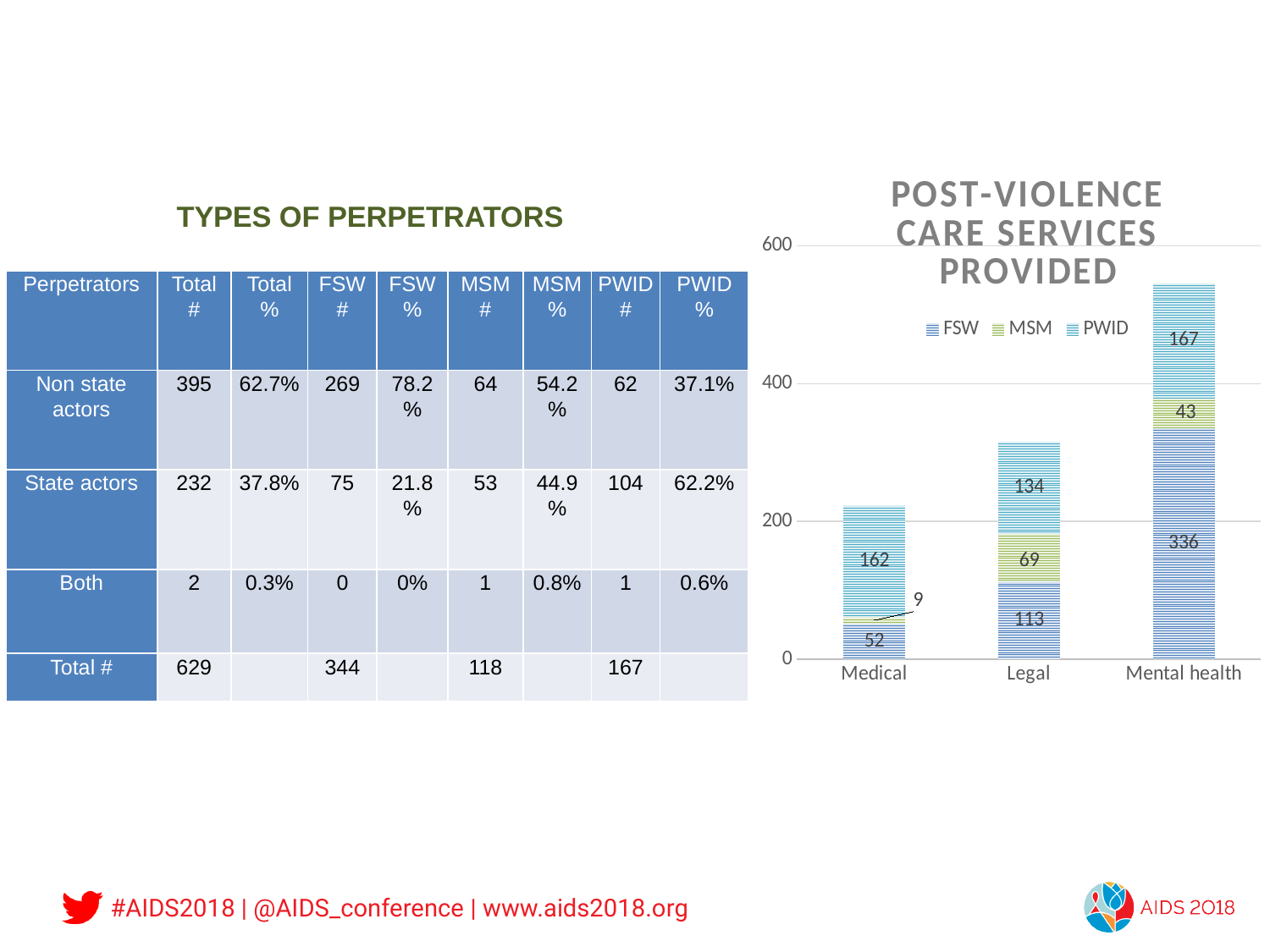

### Chart: POST-VIOLENCE CARE SERVICES PROVIDED

| Category | FSW | MSM | PWID |
|---|---|---|---|
| Medical | 52.0 | 9.0 | 162.0 |
| Legal | 113.0 | 69.0 | 134.0 |
| Mental health | 336.0 | 43.0 | 167.0 |
TYPES OF PERPETRATORS
| Perpetrators | Total # | Total % | FSW # | FSW % | MSM # | MSM % | PWID # | PWID % |
| --- | --- | --- | --- | --- | --- | --- | --- | --- |
| Non state actors | 395 | 62.7% | 269 | 78.2% | 64 | 54.2% | 62 | 37.1% |
| State actors | 232 | 37.8% | 75 | 21.8% | 53 | 44.9% | 104 | 62.2% |
| Both | 2 | 0.3% | 0 | 0% | 1 | 0.8% | 1 | 0.6% |
| Total # | 629 |  | 344 |  | 118 |  | 167 |  |